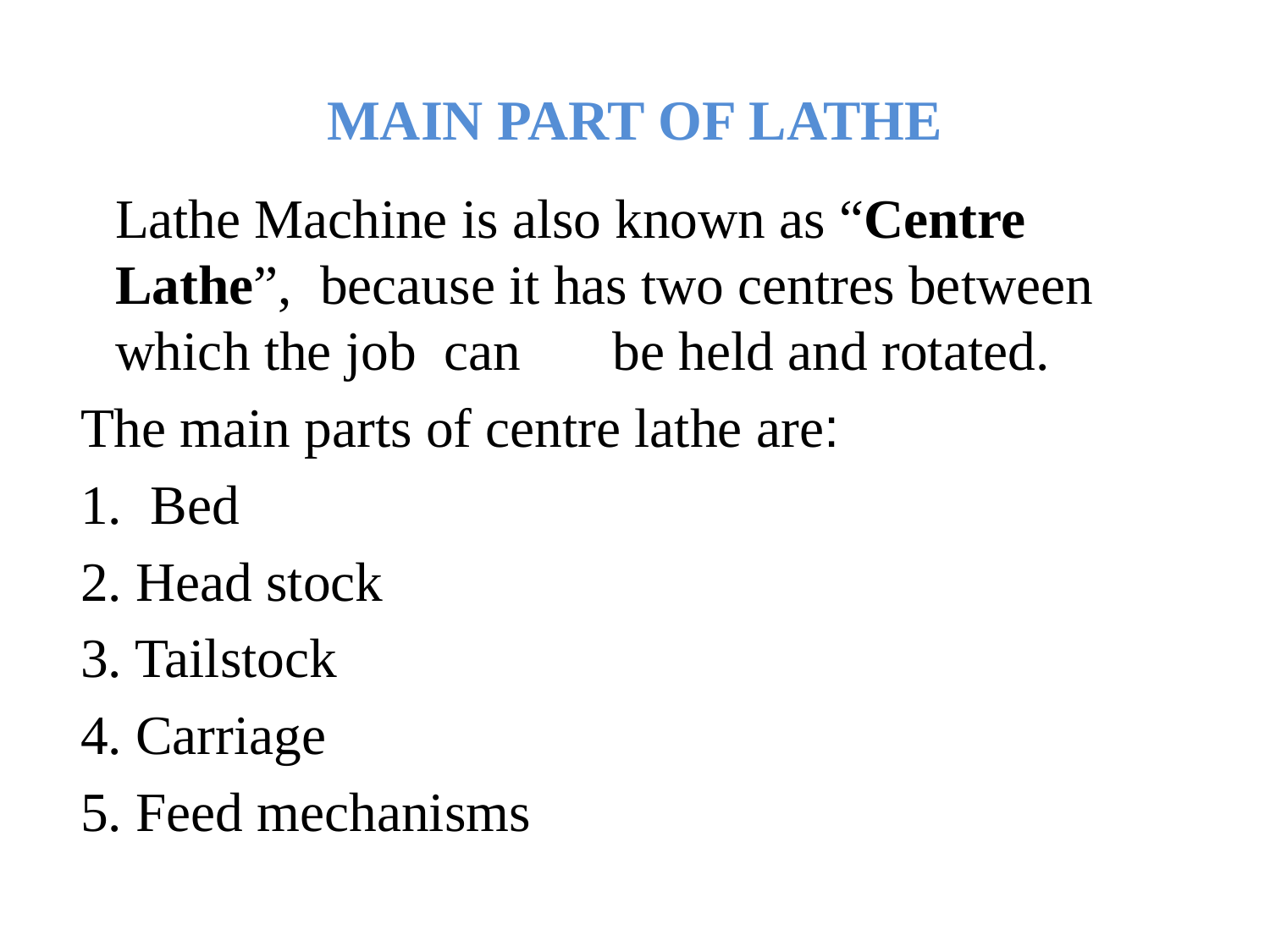

# MAIN PART OF LATHE
Lathe Machine is also known as “Centre Lathe”,  because it has two centres between which the job  can	be held and rotated.
The main parts of centre lathe are:
Bed
2. Head stock
3. Tailstock
4. Carriage
5. Feed mechanisms